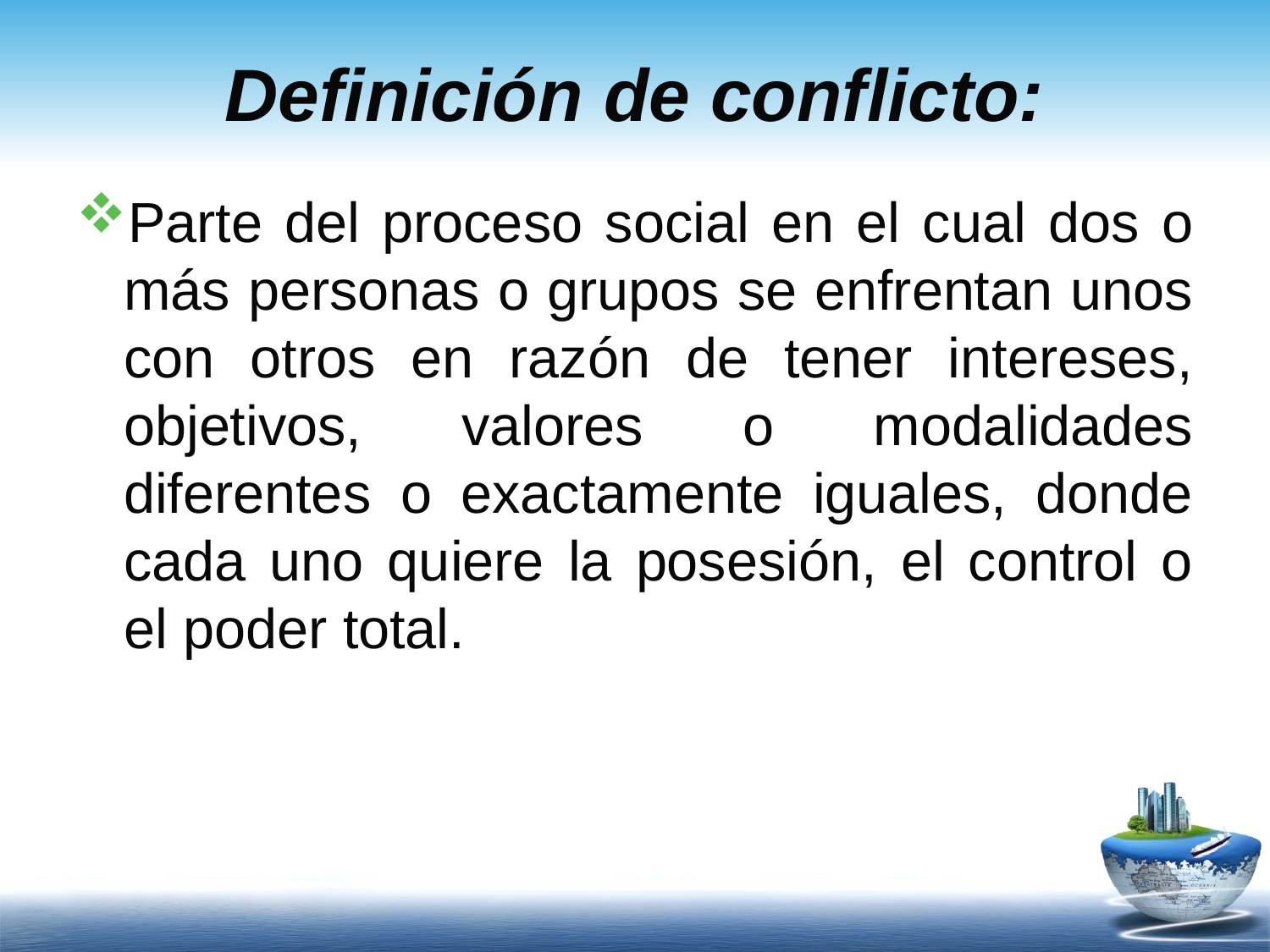

# Definición de conflicto:
Parte del proceso social en el cual dos o más personas o grupos se enfrentan unos con otros en razón de tener intereses, objetivos, valores o modalidades diferentes o exactamente iguales, donde cada uno quiere la posesión, el control o el poder total.